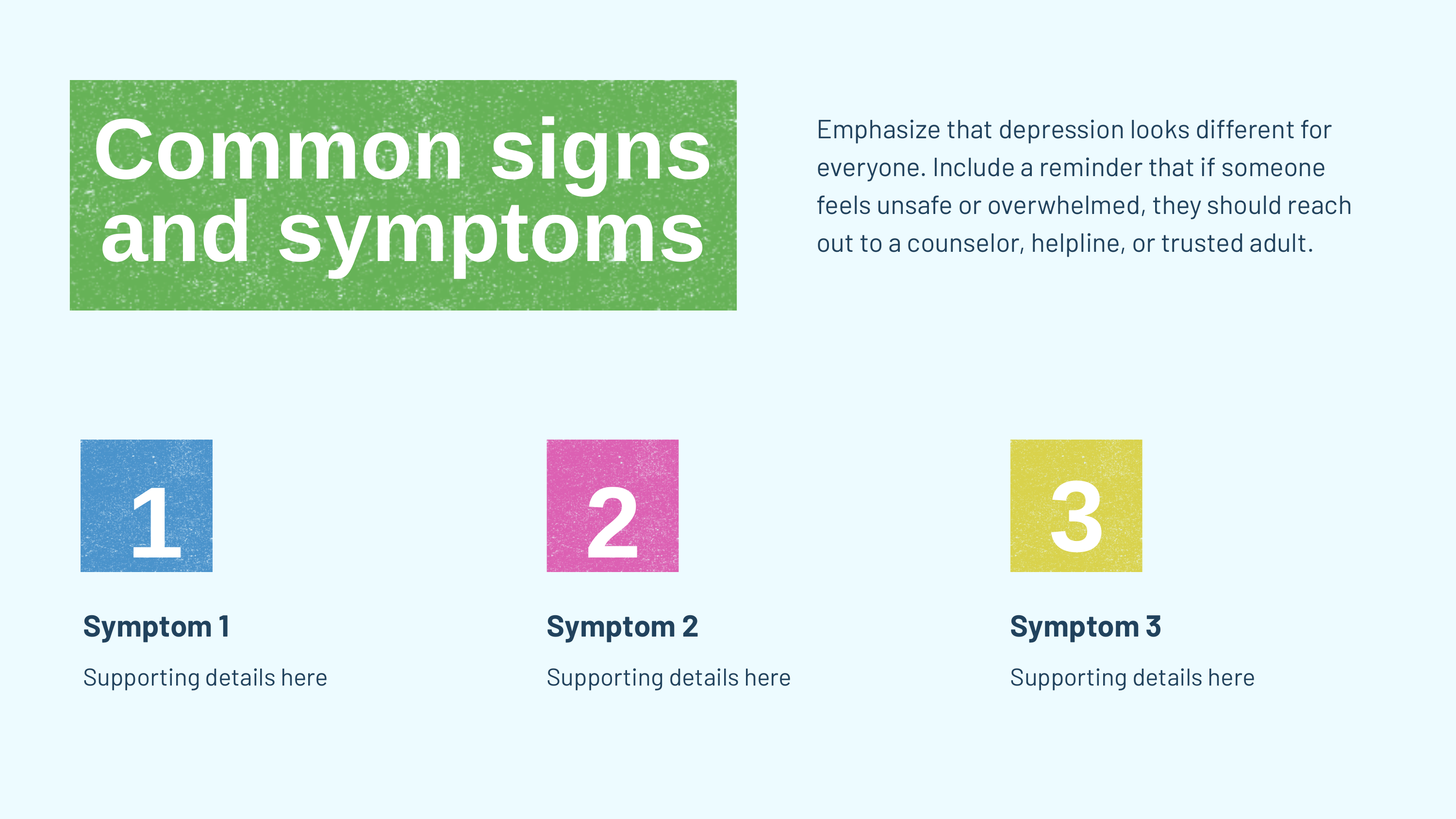

Emphasize that depression looks different for everyone. Include a reminder that if someone feels unsafe or overwhelmed, they should reach out to a counselor, helpline, or trusted adult.
Common signs and symptoms
3
1
2

Symptom 1
Symptom 2
Symptom 3
Supporting details here
Supporting details here
Supporting details here